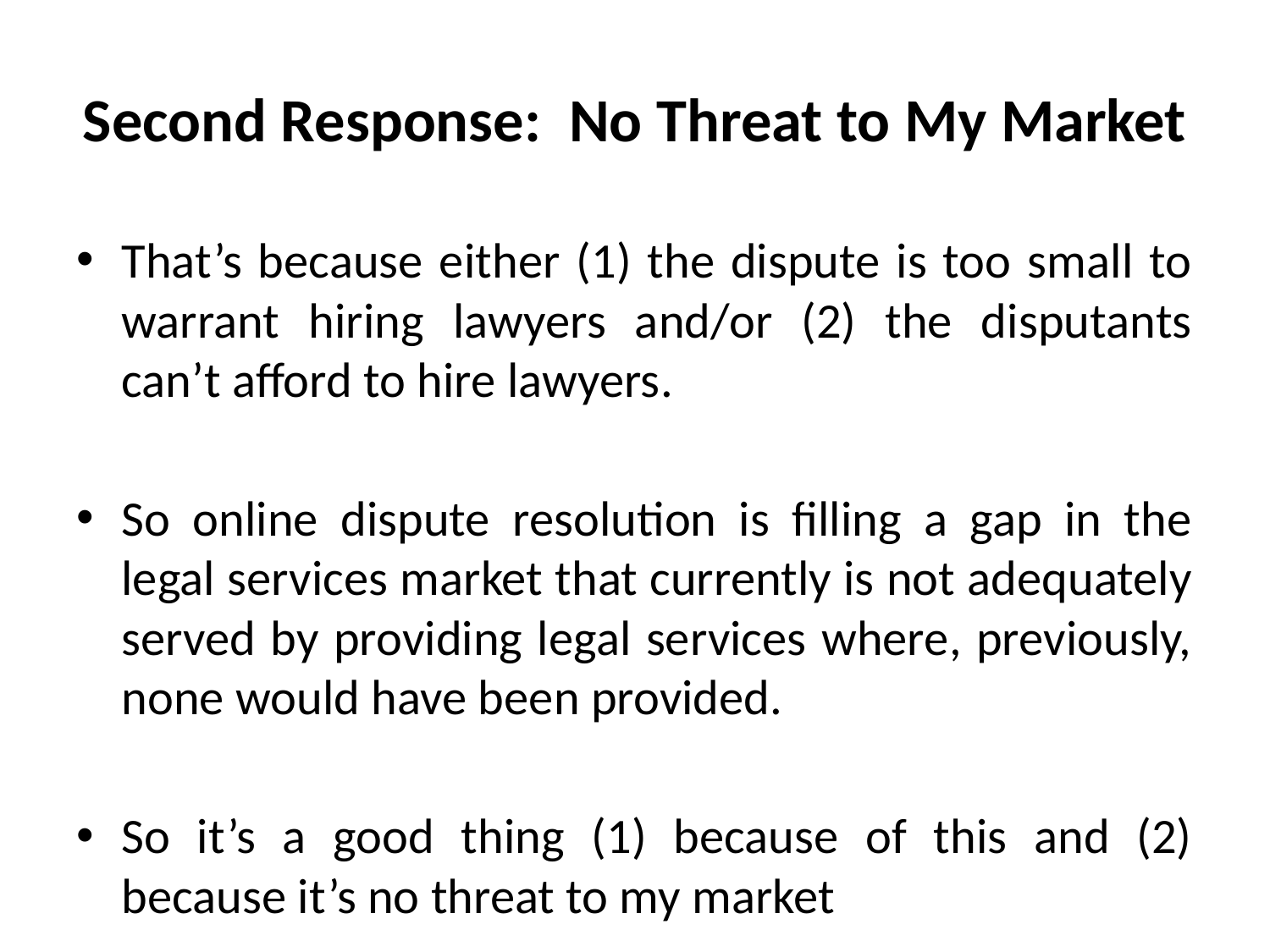

# Second Response:  No Threat to My Market
That’s because either (1) the dispute is too small to warrant hiring lawyers and/or (2) the disputants can’t afford to hire lawyers.

So online dispute resolution is filling a gap in the legal services market that currently is not adequately served by providing legal services where, previously, none would have been provided.

So it’s a good thing (1) because of this and (2) because it’s no threat to my market